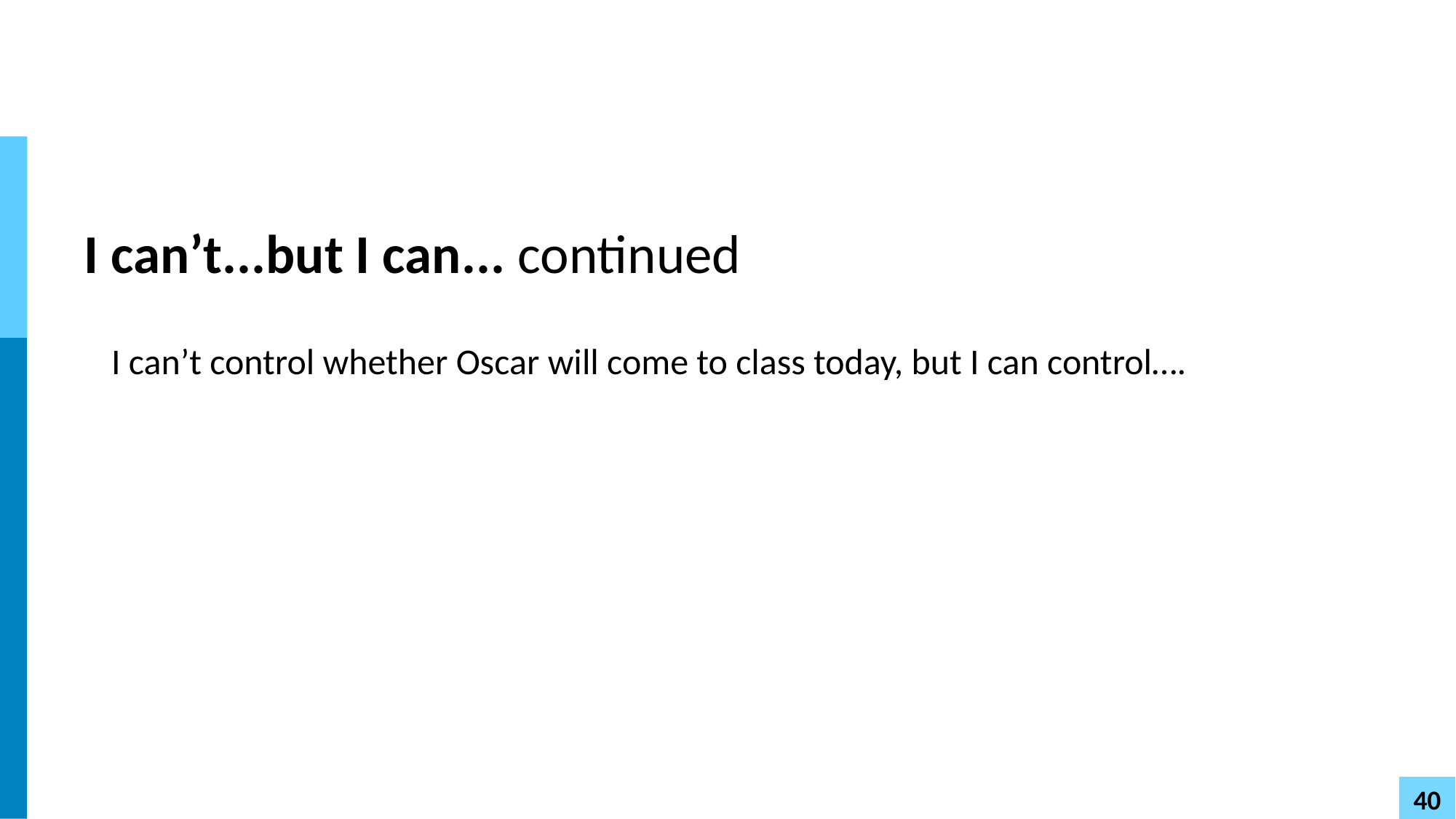

# I can’t...but I can... continued
I can’t control whether Oscar will come to class today, but I can control….